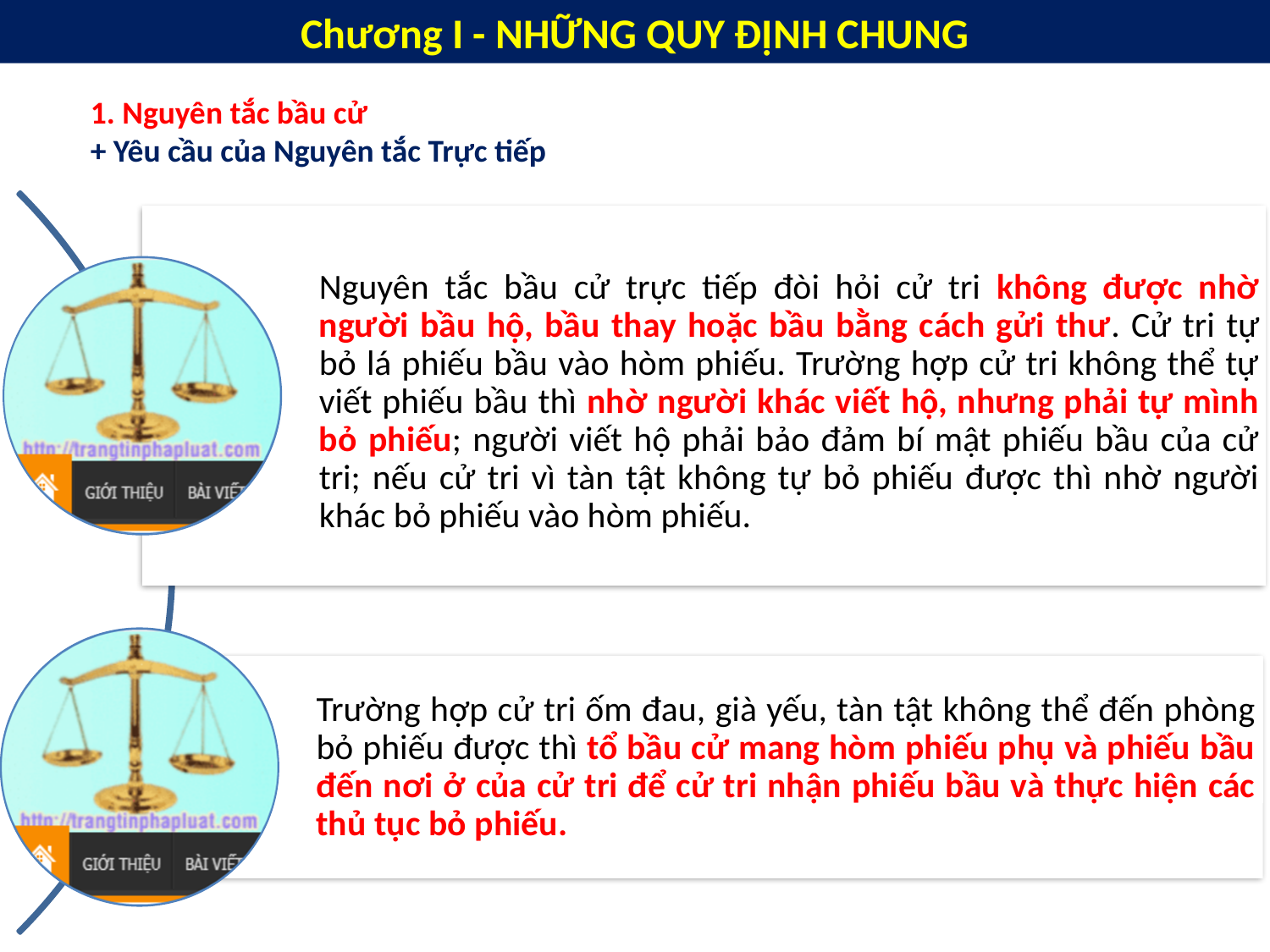

Chương I - NHỮNG QUY ĐỊNH CHUNG
1. Nguyên tắc bầu cử
+ Yêu cầu của Nguyên tắc Trực tiếp

Nguyên tắc bầu cử trực tiếp đòi hỏi cử tri không được nhờ người bầu hộ, bầu thay hoặc bầu bằng cách gửi thư. Cử tri tự bỏ lá phiếu bầu vào hòm phiếu. Trường hợp cử tri không thể tự viết phiếu bầu thì nhờ người khác viết hộ, nhưng phải tự mình bỏ phiếu; người viết hộ phải bảo đảm bí mật phiếu bầu của cử tri; nếu cử tri vì tàn tật không tự bỏ phiếu được thì nhờ người khác bỏ phiếu vào hòm phiếu.

Trường hợp cử tri ốm đau, già yếu, tàn tật không thể đến phòng bỏ phiếu được thì tổ bầu cử mang hòm phiếu phụ và phiếu bầu đến nơi ở của cử tri để cử tri nhận phiếu bầu và thực hiện các thủ tục bỏ phiếu.